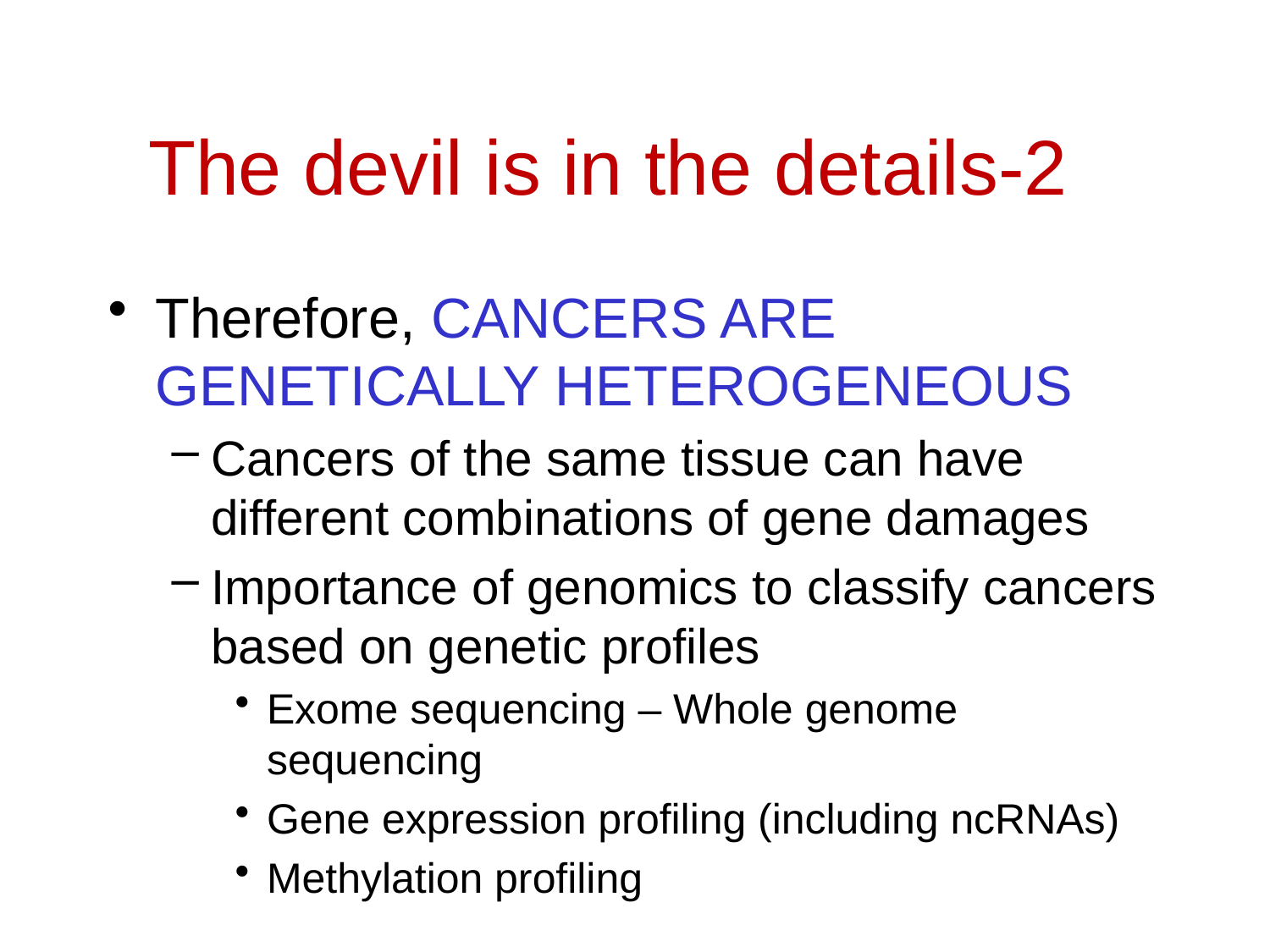

# The devil is in the details-2
Therefore, CANCERS ARE GENETICALLY HETEROGENEOUS
Cancers of the same tissue can have different combinations of gene damages
Importance of genomics to classify cancers based on genetic profiles
Exome sequencing – Whole genome sequencing
Gene expression profiling (including ncRNAs)
Methylation profiling